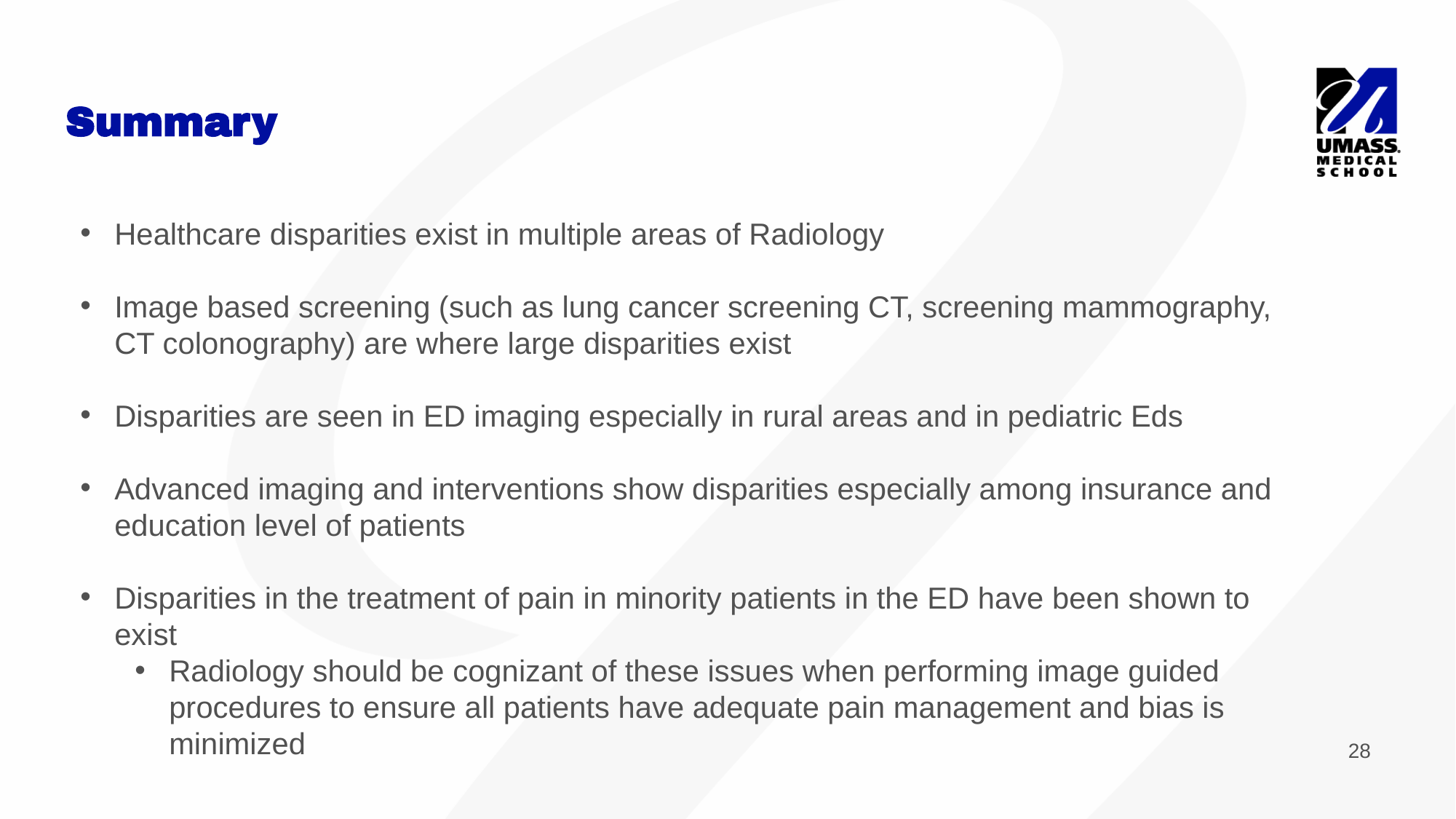

# Summary
Healthcare disparities exist in multiple areas of Radiology

Image based screening (such as lung cancer screening CT, screening mammography, CT colonography) are where large disparities exist

Disparities are seen in ED imaging especially in rural areas and in pediatric Eds

Advanced imaging and interventions show disparities especially among insurance and education level of patients

Disparities in the treatment of pain in minority patients in the ED have been shown to exist
Radiology should be cognizant of these issues when performing image guided procedures to ensure all patients have adequate pain management and bias is minimized